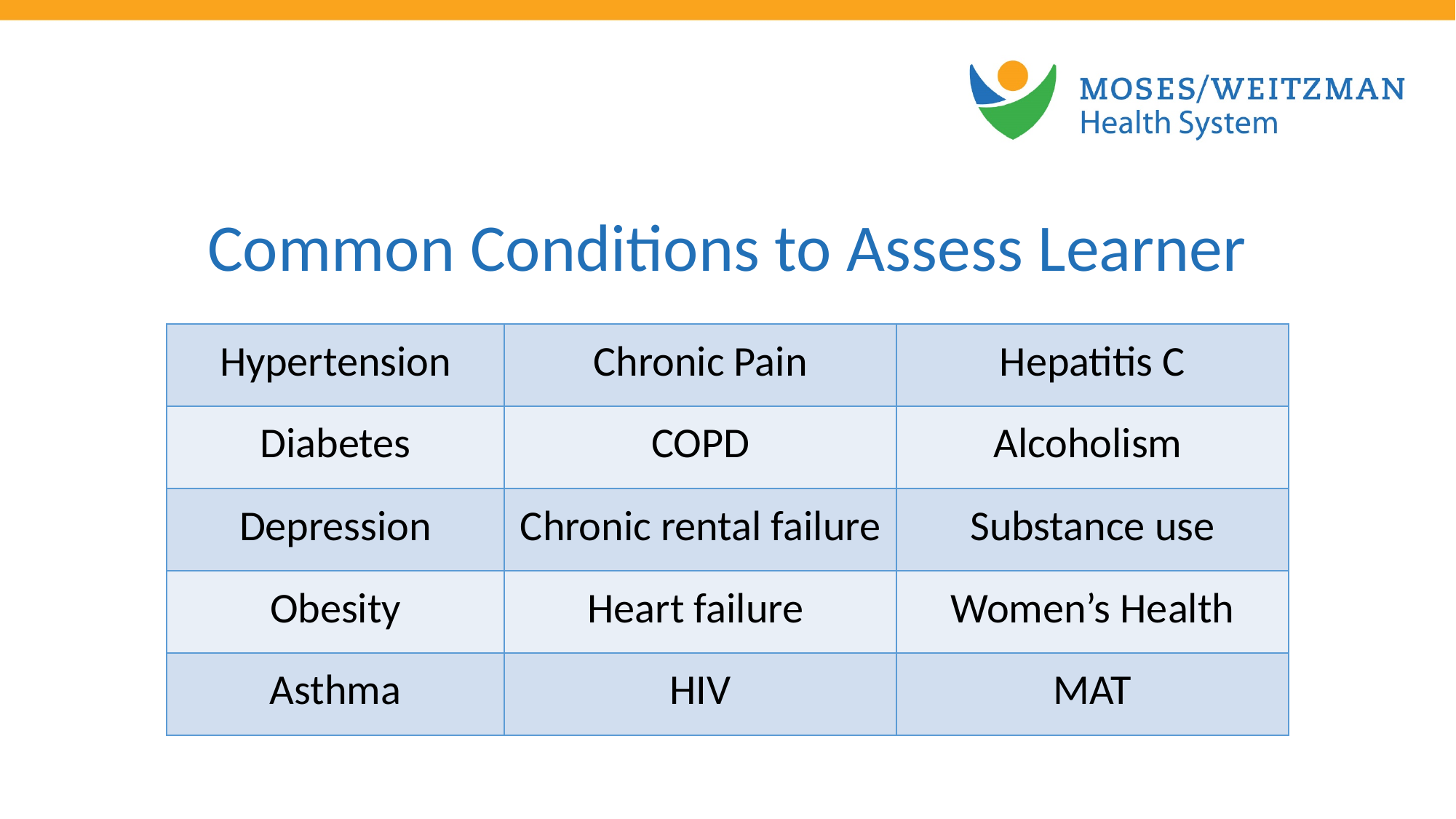

Common Conditions to Assess Learner
| Hypertension | Chronic Pain | Hepatitis C |
| --- | --- | --- |
| Diabetes | COPD | Alcoholism |
| Depression | Chronic rental failure | Substance use |
| Obesity | Heart failure | Women’s Health |
| Asthma | HIV | MAT |